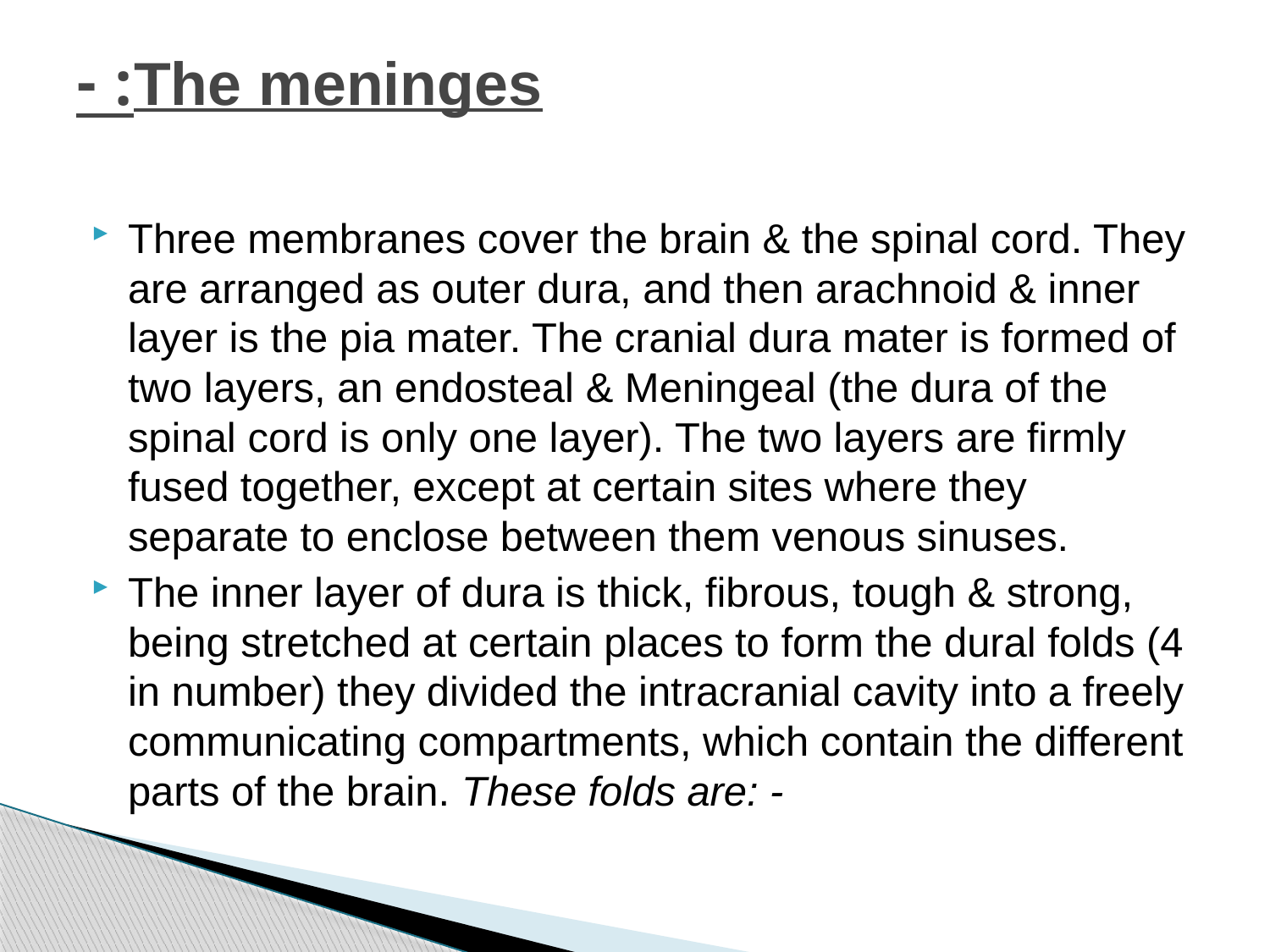

# The meninges: -
Three membranes cover the brain & the spinal cord. They are arranged as outer dura, and then arachnoid & inner layer is the pia mater. The cranial dura mater is formed of two layers, an endosteal & Meningeal (the dura of the spinal cord is only one layer). The two layers are firmly fused together, except at certain sites where they separate to enclose between them venous sinuses.
The inner layer of dura is thick, fibrous, tough & strong, being stretched at certain places to form the dural folds (4 in number) they divided the intracranial cavity into a freely communicating compartments, which contain the different parts of the brain. These folds are: -